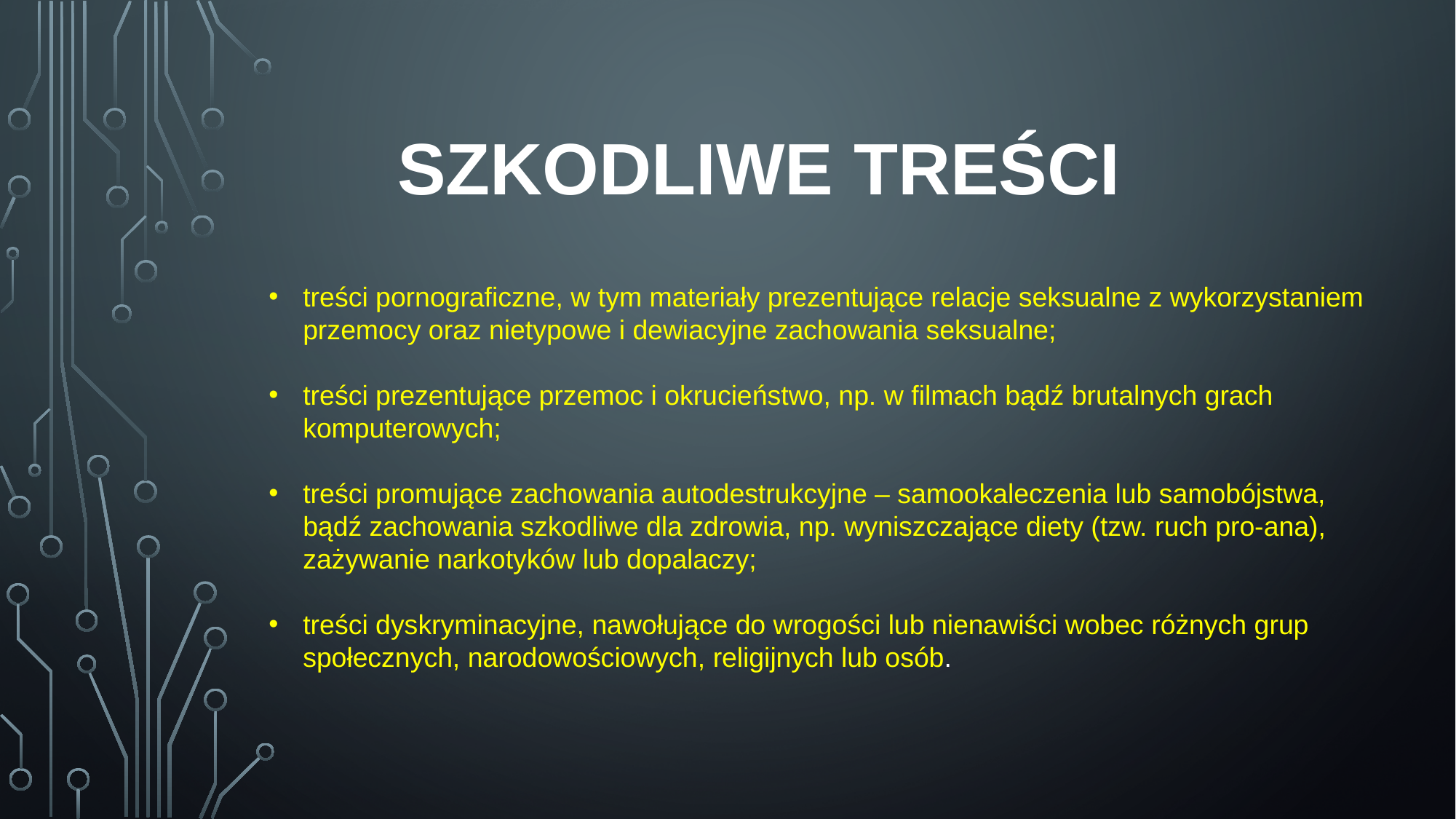

# Szkodliwe treści
treści pornograficzne, w tym materiały prezentujące relacje seksualne z wykorzystaniem przemocy oraz nietypowe i dewiacyjne zachowania seksualne;
treści prezentujące przemoc i okrucieństwo, np. w filmach bądź brutalnych grach komputerowych;
treści promujące zachowania autodestrukcyjne – samookaleczenia lub samobójstwa, bądź zachowania szkodliwe dla zdrowia, np. wyniszczające diety (tzw. ruch pro-ana), zażywanie narkotyków lub dopalaczy;
treści dyskryminacyjne, nawołujące do wrogości lub nienawiści wobec różnych grup społecznych, narodowościowych, religijnych lub osób.